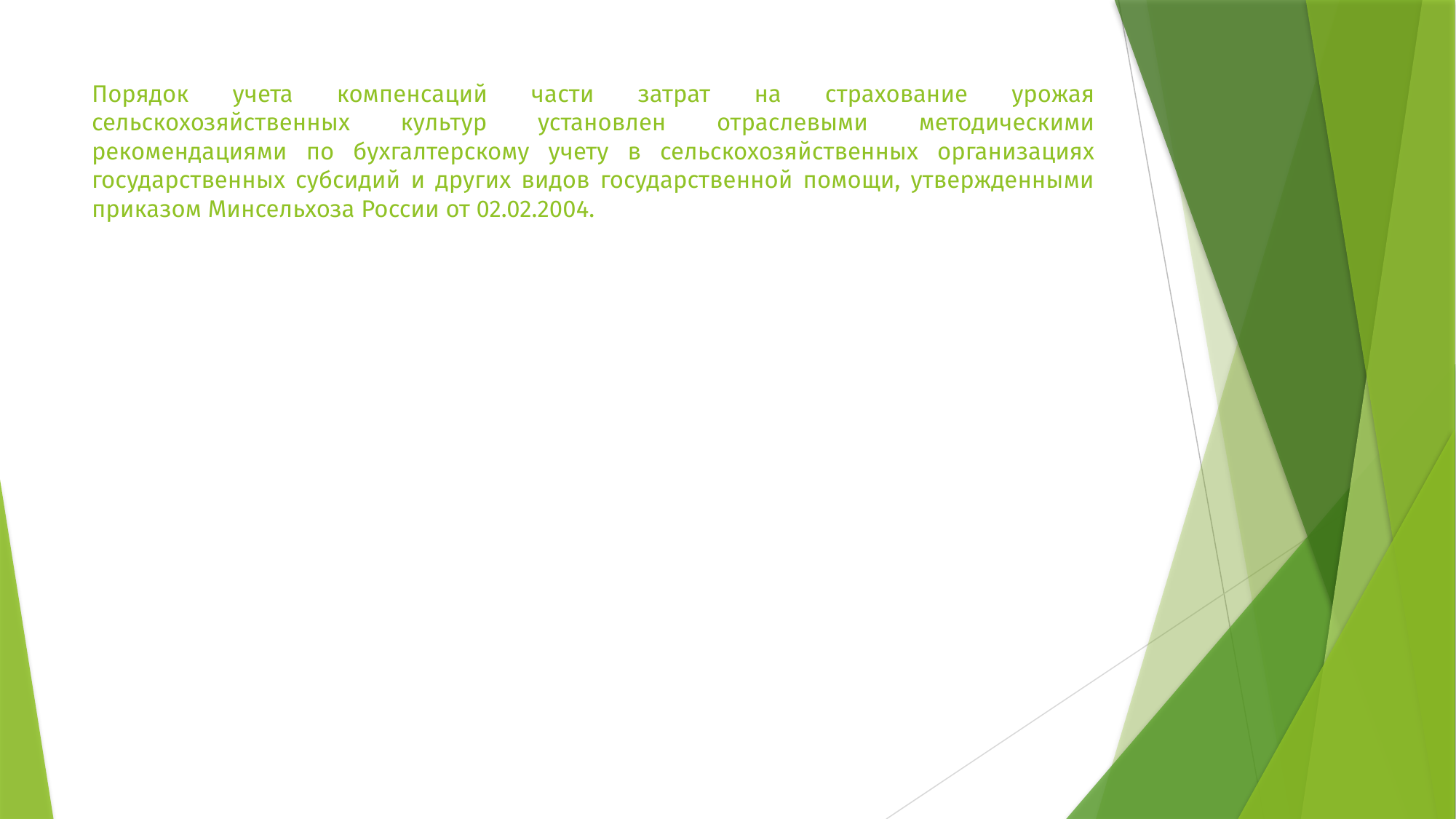

# Порядок учета компенсаций части затрат на страхование урожая сельскохозяйственных культур установлен отраслевыми методическими рекомендациями по бухгалтерскому учету в сельскохозяйственных организациях государственных субсидий и других видов государственной помощи, утвержденными приказом Минсельхоза России от 02.02.2004.